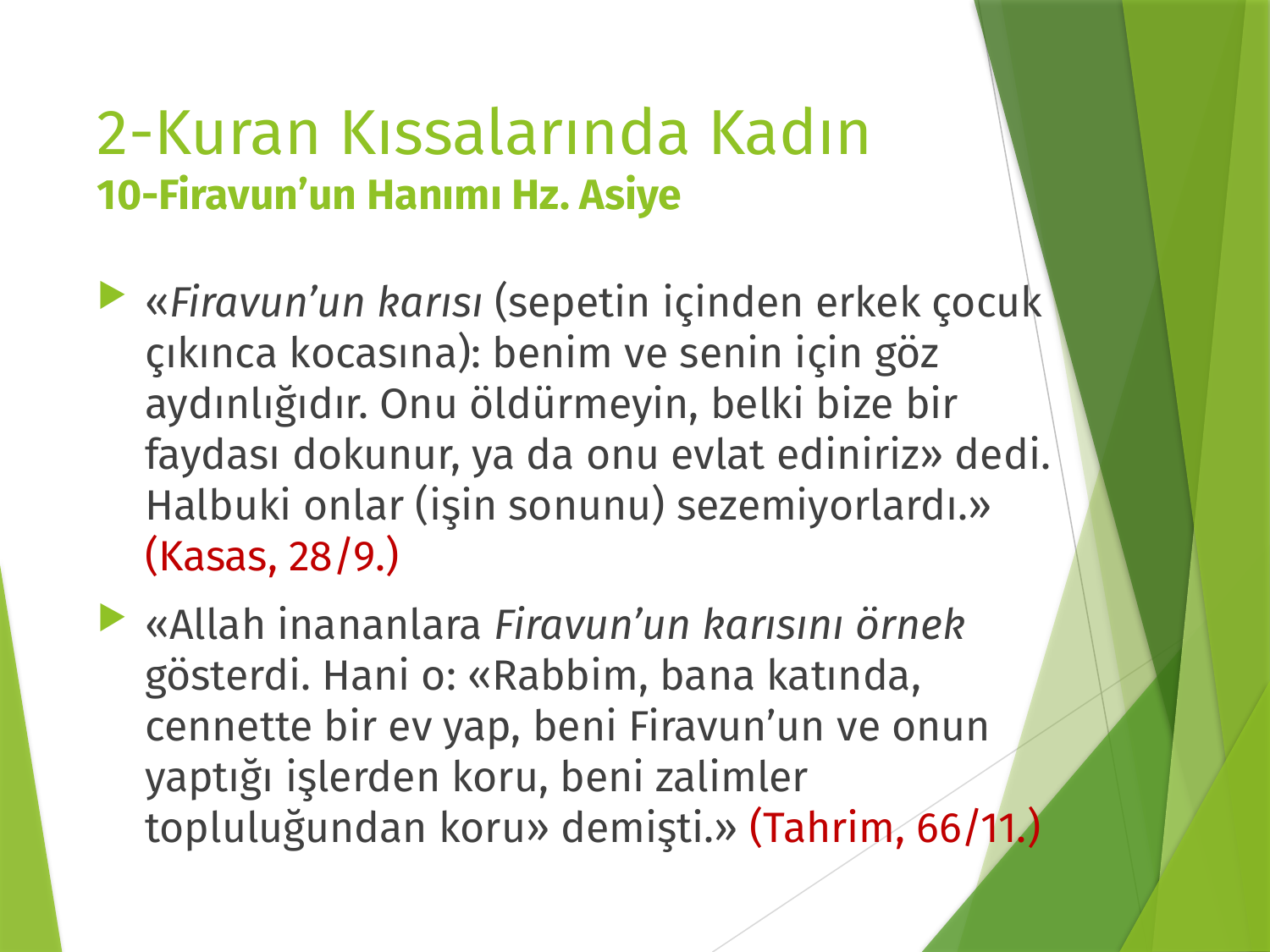

# 2-Kuran Kıssalarında Kadın 10-Firavun’un Hanımı Hz. Asiye
«Firavun’un karısı (sepetin içinden erkek çocuk çıkınca kocasına): benim ve senin için göz aydınlığıdır. Onu öldürmeyin, belki bize bir faydası dokunur, ya da onu evlat ediniriz» dedi. Halbuki onlar (işin sonunu) sezemiyorlardı.» (Kasas, 28/9.)
«Allah inananlara Firavun’un karısını örnek gösterdi. Hani o: «Rabbim, bana katında, cennette bir ev yap, beni Firavun’un ve onun yaptığı işlerden koru, beni zalimler topluluğundan koru» demişti.» (Tahrim, 66/11.)